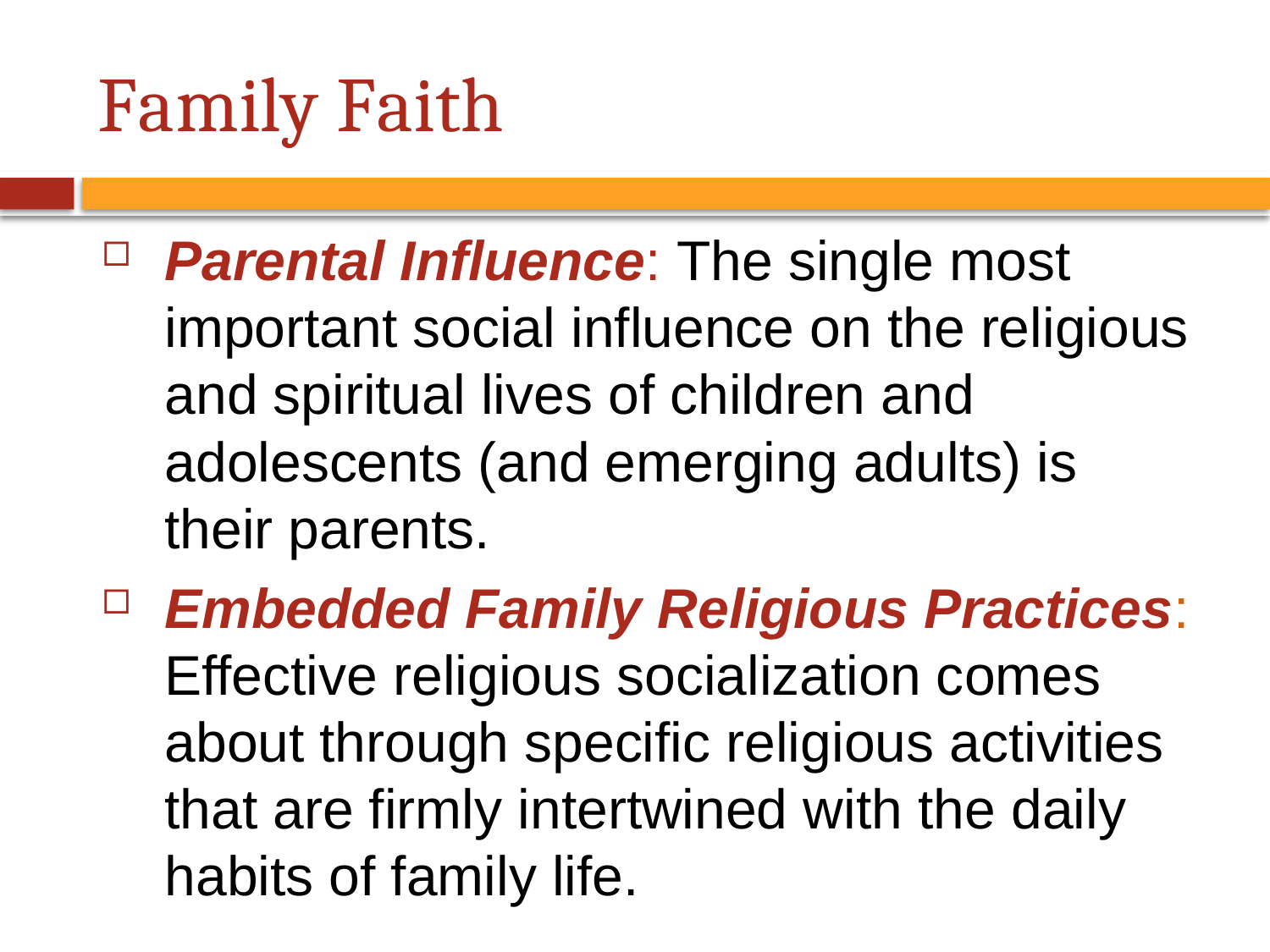

# Family Faith
Parental Influence: The single most important social influence on the religious and spiritual lives of children and adolescents (and emerging adults) is their parents.
Embedded Family Religious Practices: Effective religious socialization comes about through specific religious activities that are firmly intertwined with the daily habits of family life.